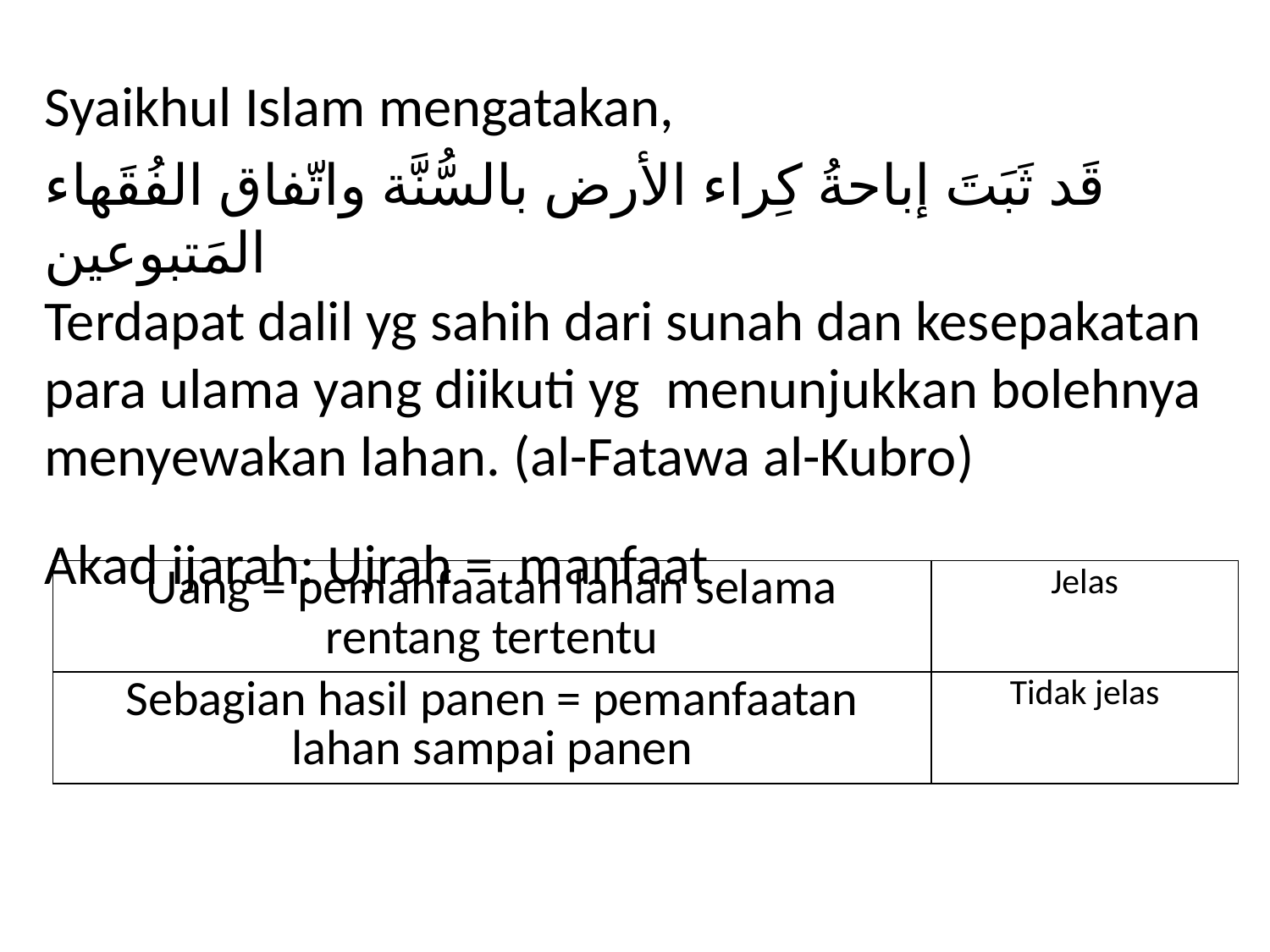

Syaikhul Islam mengatakan,
قَد ثَبَتَ إباحةُ كِراء الأرض بالسُّنَّة واتّفاق الفُقَهاء المَتبوعين
Terdapat dalil yg sahih dari sunah dan kesepakatan para ulama yang diikuti yg  menunjukkan bolehnya menyewakan lahan. (al-Fatawa al-Kubro)

Akad ijarah: Ujrah =  manfaat

| Uang = pemanfaatan lahan selama rentang tertentu | Jelas |
| --- | --- |
| Sebagian hasil panen = pemanfaatan lahan sampai panen | Tidak jelas |